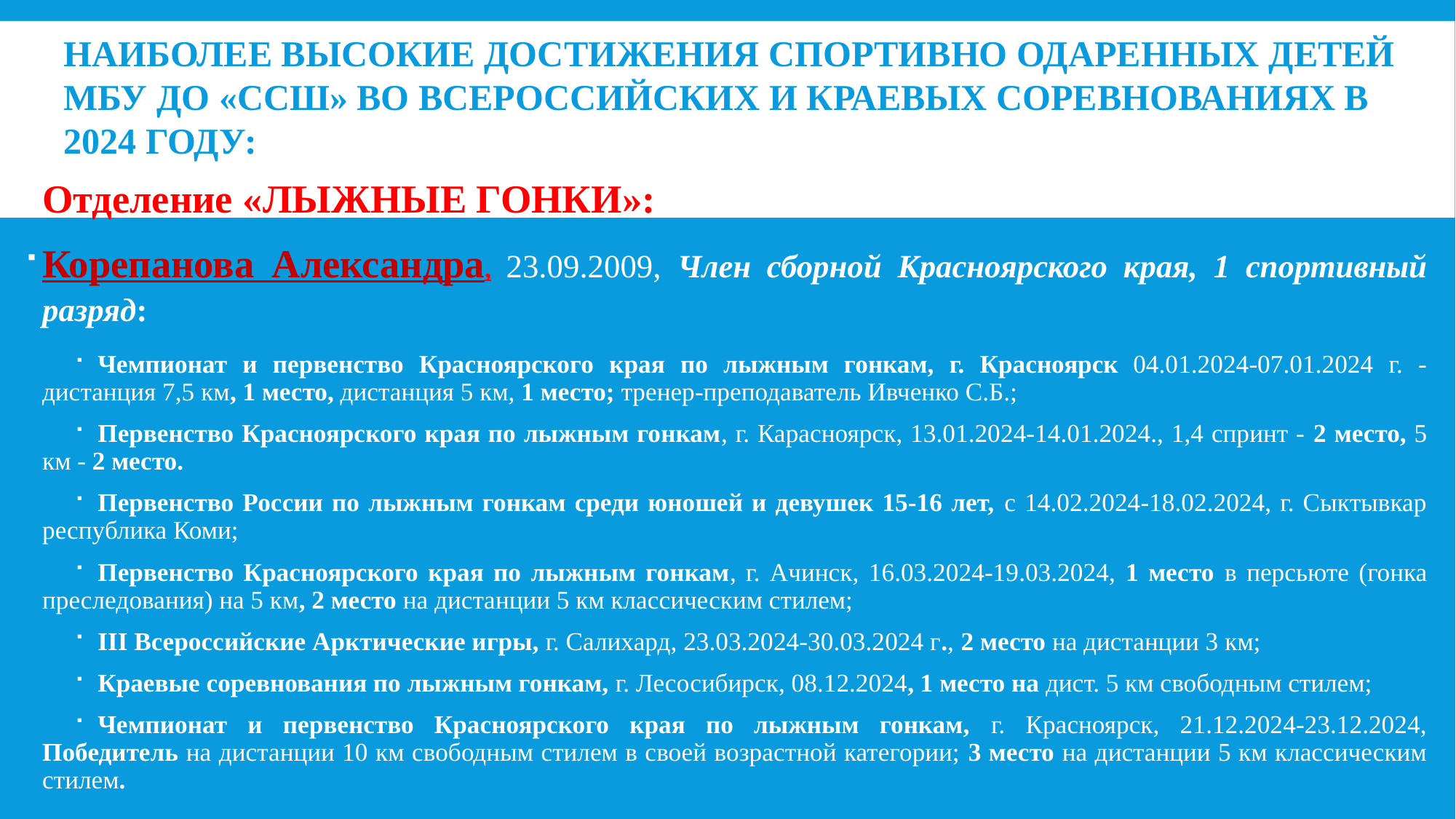

# Наиболее высокие достижения спортивно одаренных детей МБУ ДО «ССШ» во Всероссийских и краевых соревнованиях в 2024 году:
Отделение «ЛЫЖНЫЕ ГОНКИ»:
Корепанова Александра, 23.09.2009, Член сборной Красноярского края, 1 спортивный разряд:
Чемпионат и первенство Красноярского края по лыжным гонкам, г. Красноярск	04.01.2024-07.01.2024 г. - дистанция 7,5 км, 1 место, дистанция 5 км, 1 место; тренер-преподаватель Ивченко С.Б.;
Первенство Красноярского края по лыжным гонкам, г. Карасноярск, 13.01.2024-14.01.2024., 1,4 спринт - 2 место, 5 км - 2 место.
Первенство России по лыжным гонкам среди юношей и девушек 15-16 лет, с 14.02.2024-18.02.2024, г. Сыктывкар республика Коми;
Первенство Красноярского края по лыжным гонкам, г. Ачинск, 16.03.2024-19.03.2024, 1 место в персьюте (гонка преследования) на 5 км, 2 место на дистанции 5 км классическим стилем;
III Всероссийские Арктические игры, г. Салихард, 23.03.2024-30.03.2024 г., 2 место на дистанции 3 км;
Краевые соревнования по лыжным гонкам, г. Лесосибирск, 08.12.2024, 1 место на дист. 5 км свободным стилем;
Чемпионат и первенство Красноярского края по лыжным гонкам, г. Красноярск, 21.12.2024-23.12.2024, Победитель на дистанции 10 км свободным стилем в своей возрастной категории; 3 место на дистанции 5 км классическим стилем.